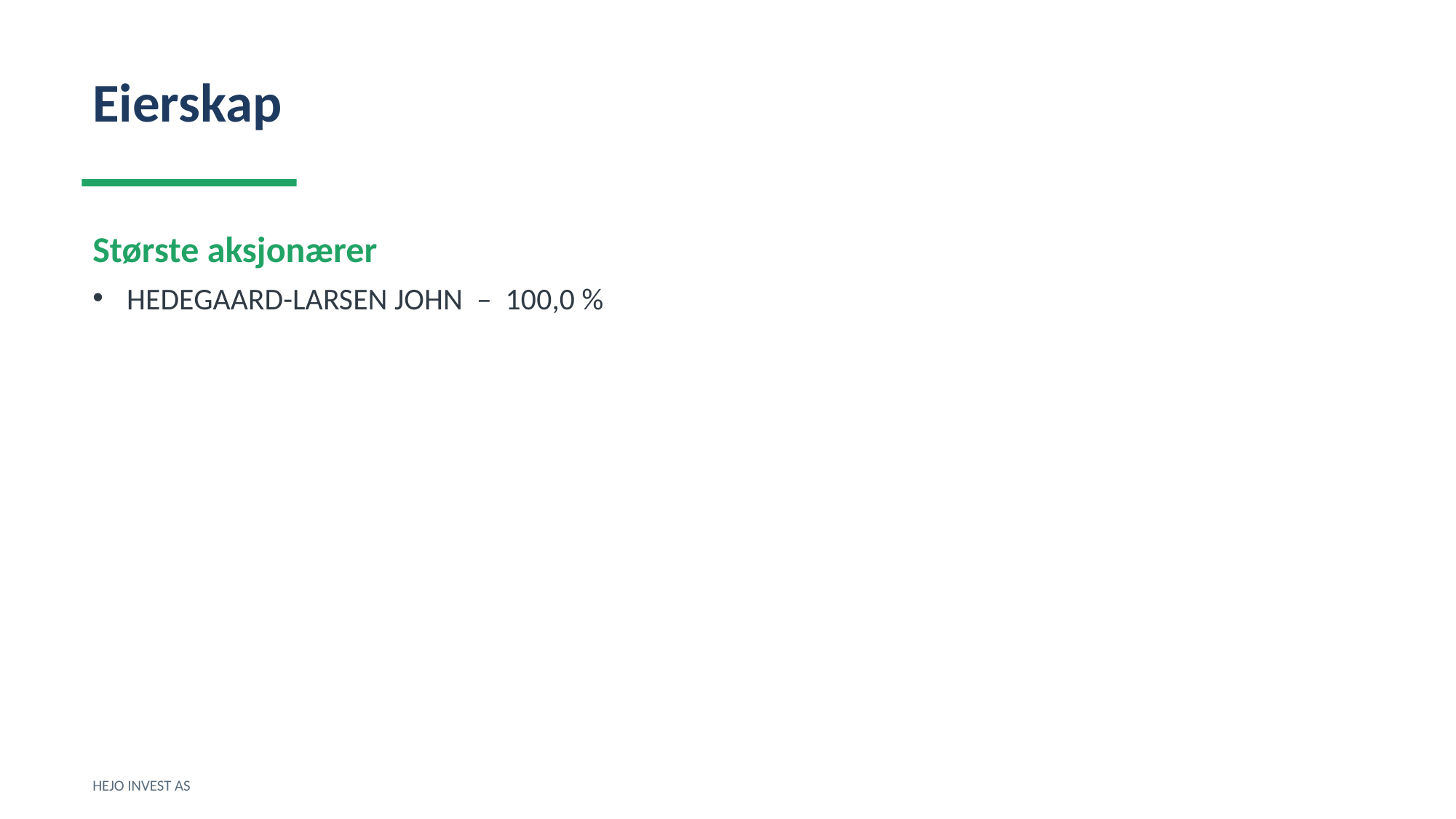

Eierskap

Største aksjonærer
HEDEGAARD-LARSEN JOHN  –  100,0 %
HEJO INVEST AS